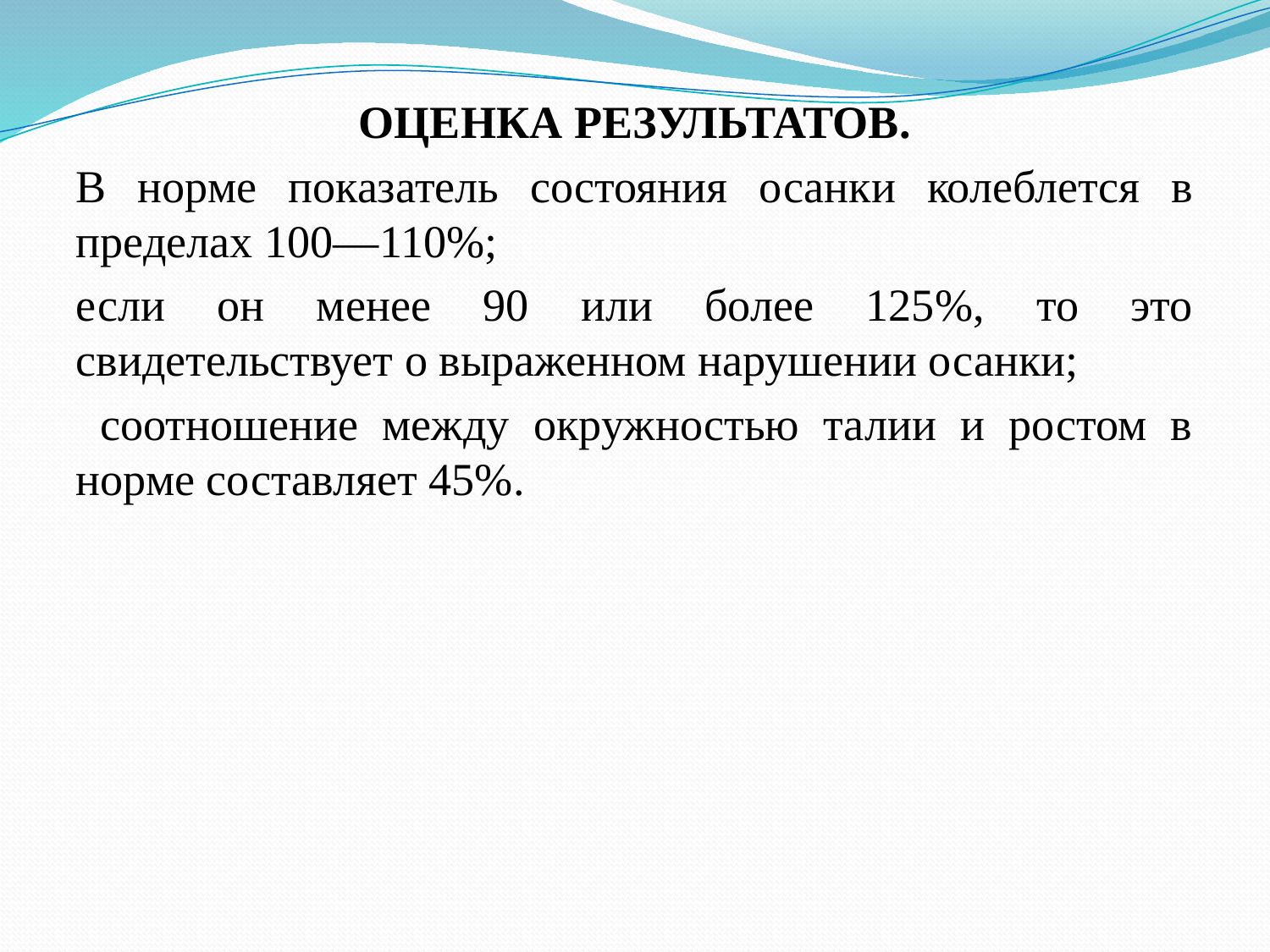

#
ОЦЕНКА РЕЗУЛЬТАТОВ.
В норме показатель состояния осанки колеблется в пределах 100—110%;
если он менее 90 или более 125%, то это свидетельствует о выраженном нарушении осанки;
 соотношение между окружностью талии и ростом в норме составляет 45%.